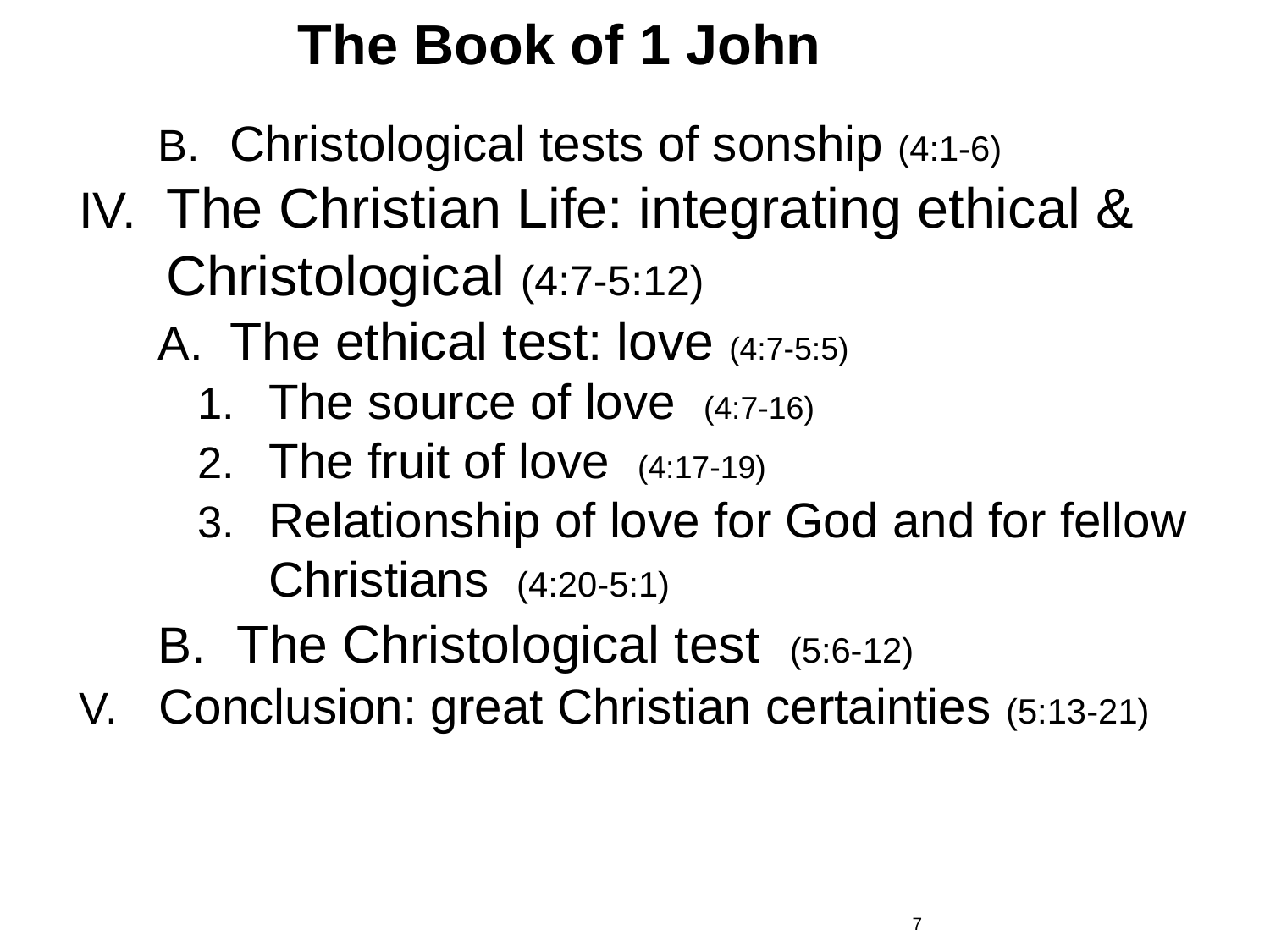

# The Book of 1 John
Christological tests of sonship (4:1-6)
The Christian Life: integrating ethical & 	Christological (4:7-5:12)
The ethical test: love (4:7-5:5)
The source of love  (4:7-16)
The fruit of love  (4:17-19)
Relationship of love for God and for fellow Christians  (4:20-5:1)
 The Christological test  (5:6-12)
Conclusion: great Christian certainties (5:13-21)
7